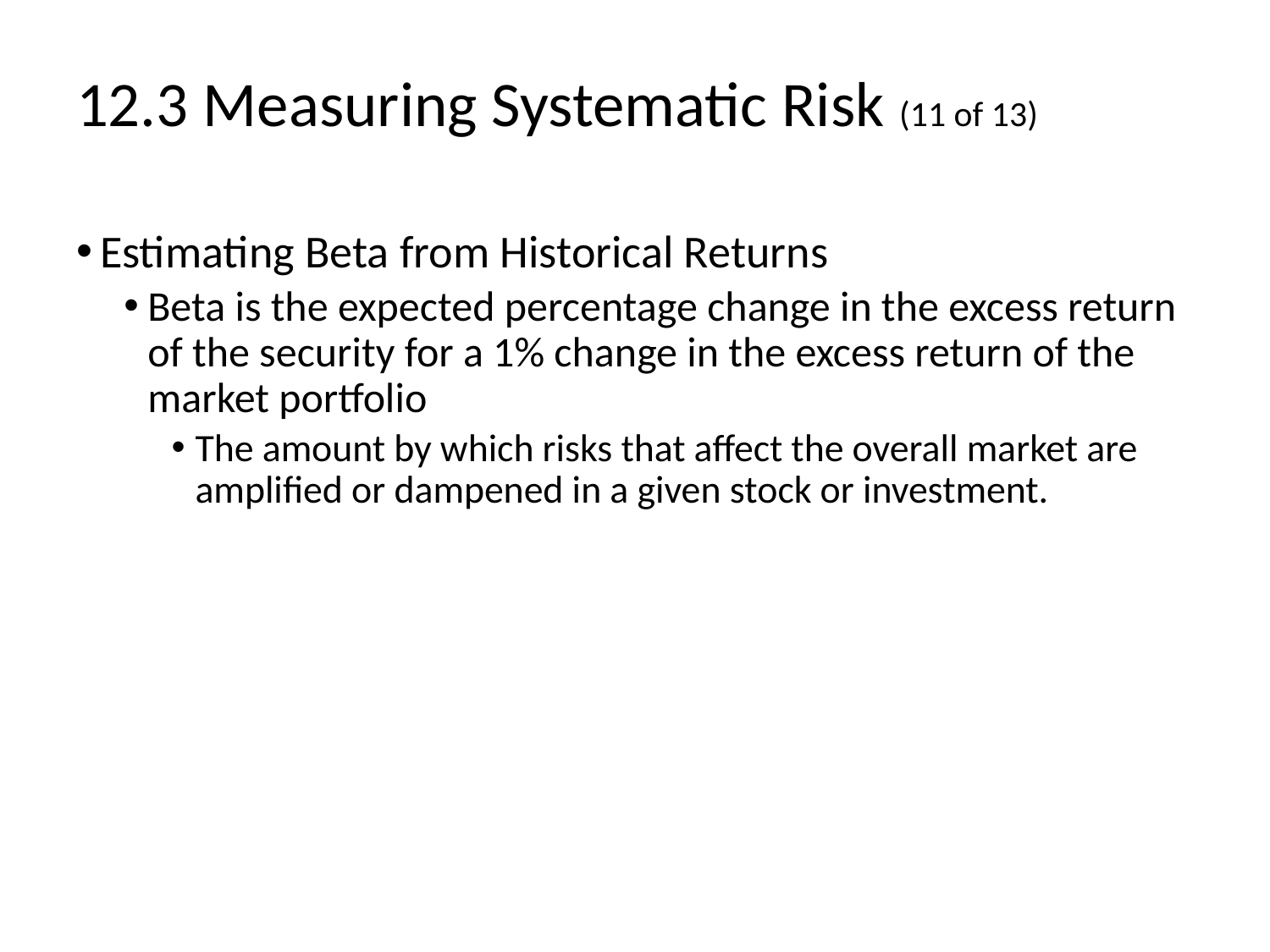

# 12.3 Measuring Systematic Risk (11 of 13)
Estimating Beta from Historical Returns
Beta is the expected percentage change in the excess return of the security for a 1% change in the excess return of the market portfolio
The amount by which risks that affect the overall market are amplified or dampened in a given stock or investment.